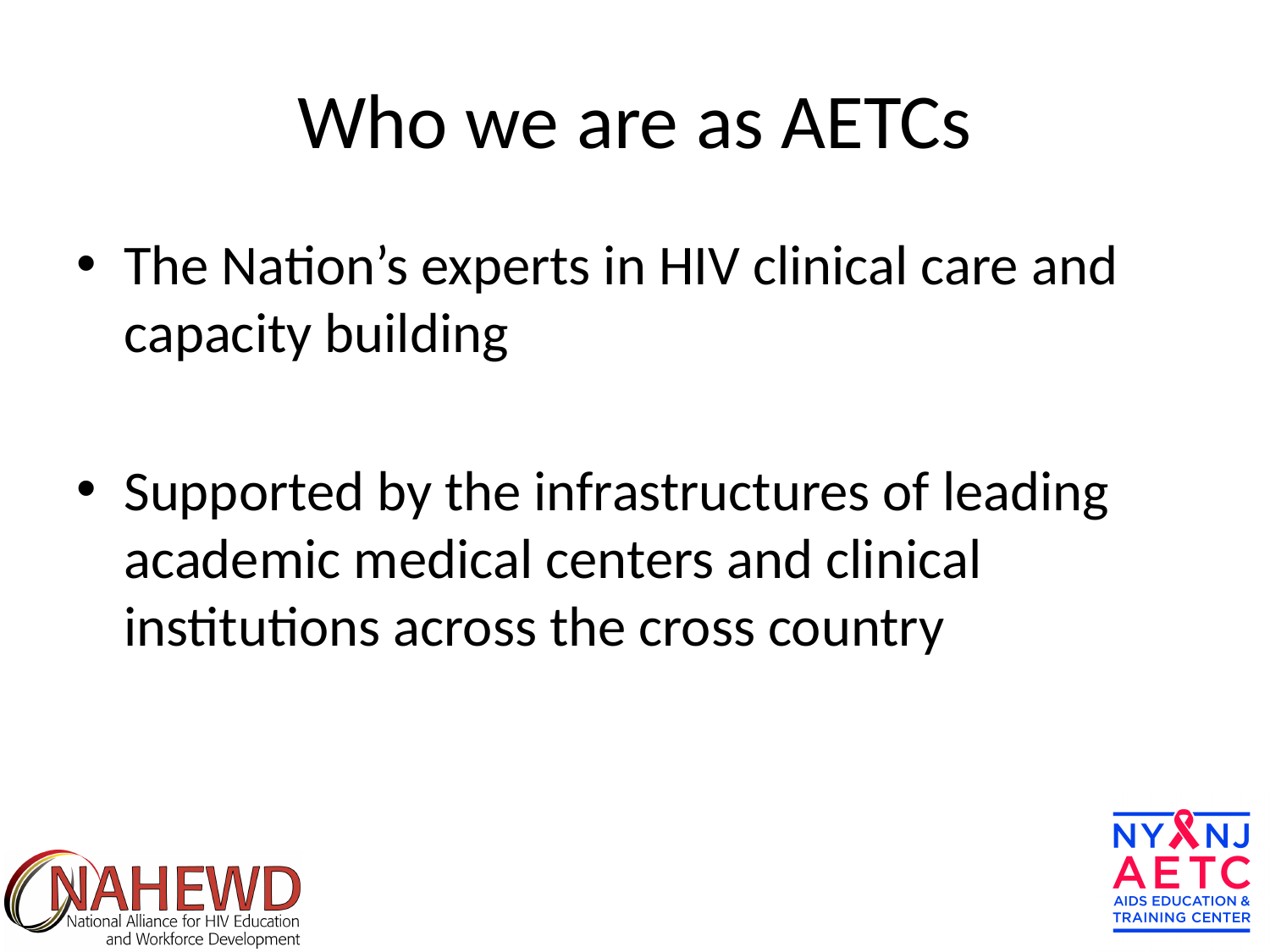

# Who we are as AETCs
The Nation’s experts in HIV clinical care and capacity building

Supported by the infrastructures of leading academic medical centers and clinical institutions across the cross country